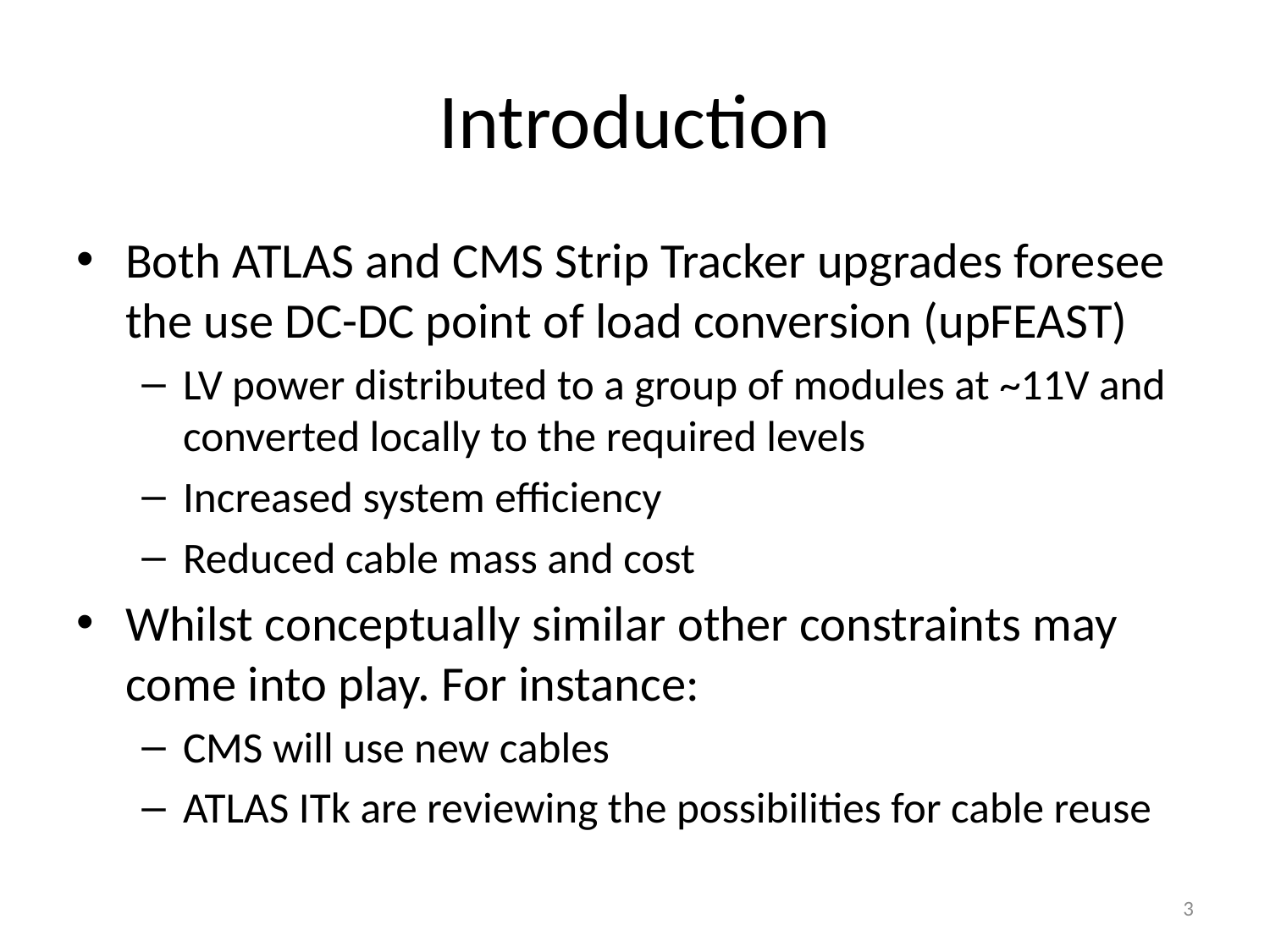

# Introduction
Both ATLAS and CMS Strip Tracker upgrades foresee the use DC-DC point of load conversion (upFEAST)
LV power distributed to a group of modules at ~11V and converted locally to the required levels
Increased system efficiency
Reduced cable mass and cost
Whilst conceptually similar other constraints may come into play. For instance:
CMS will use new cables
ATLAS ITk are reviewing the possibilities for cable reuse

3